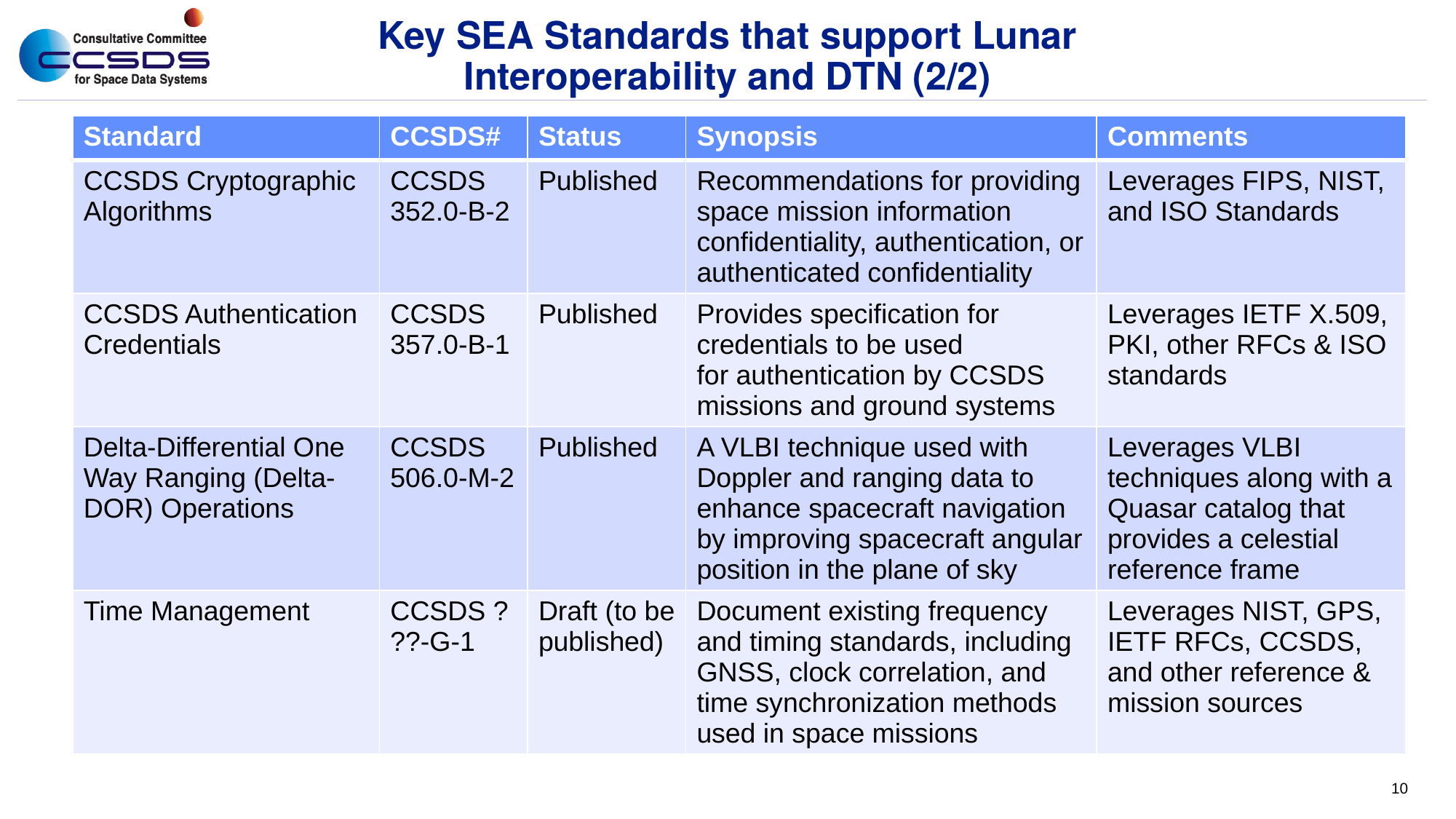

# Key SEA Standards that support Lunar Interoperability and DTN (2/2)
| Standard | CCSDS# | Status | Synopsis | Comments |
| --- | --- | --- | --- | --- |
| CCSDS Cryptographic Algorithms | CCSDS 352.0-B-2 | Published | Recommendations for providing space mission information confidentiality, authentication, or authenticated confidentiality | Leverages FIPS, NIST, and ISO Standards |
| CCSDS Authentication Credentials | CCSDS 357.0-B-1 | Published | Provides specification for credentials to be used for authentication by CCSDS missions and ground systems | Leverages IETF X.509, PKI, other RFCs & ISO standards |
| Delta-Differential One Way Ranging (Delta-DOR) Operations | CCSDS 506.0-M-2 | Published | A VLBI technique used with Doppler and ranging data to enhance spacecraft navigation by improving spacecraft angular position in the plane of sky | Leverages VLBI techniques along with a Quasar catalog that provides a celestial reference frame |
| Time Management | CCSDS ???-G-1 | Draft (to be published) | Document existing frequency and timing standards, including GNSS, clock correlation, and time synchronization methods used in space missions | Leverages NIST, GPS, IETF RFCs, CCSDS, and other reference & mission sources |
10